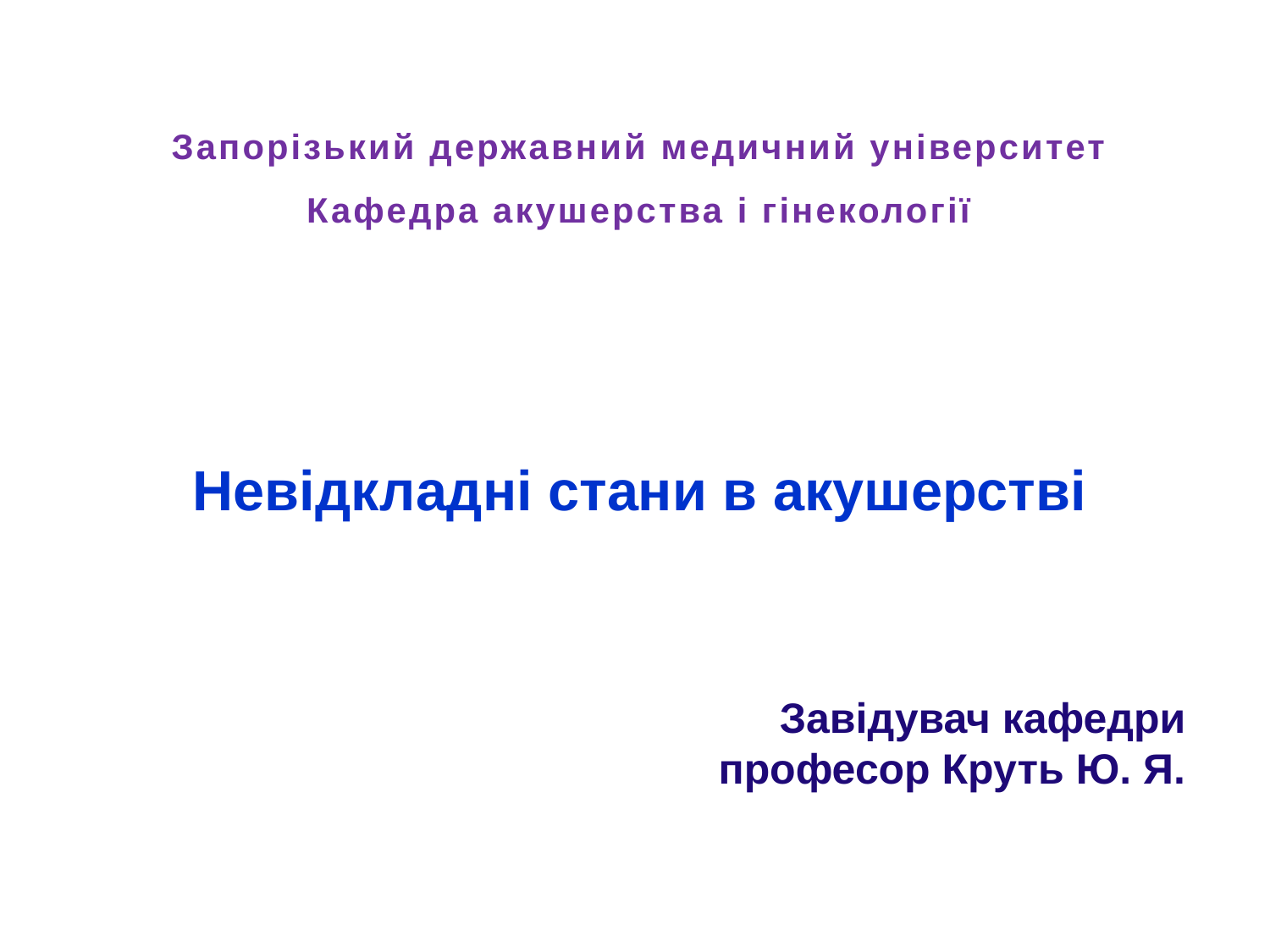

# Запорізький державний медичний університет Кафедра акушерства і гінекології Невідкладні стани в акушерстві
Завідувач кафедри
  професор Круть Ю. Я.